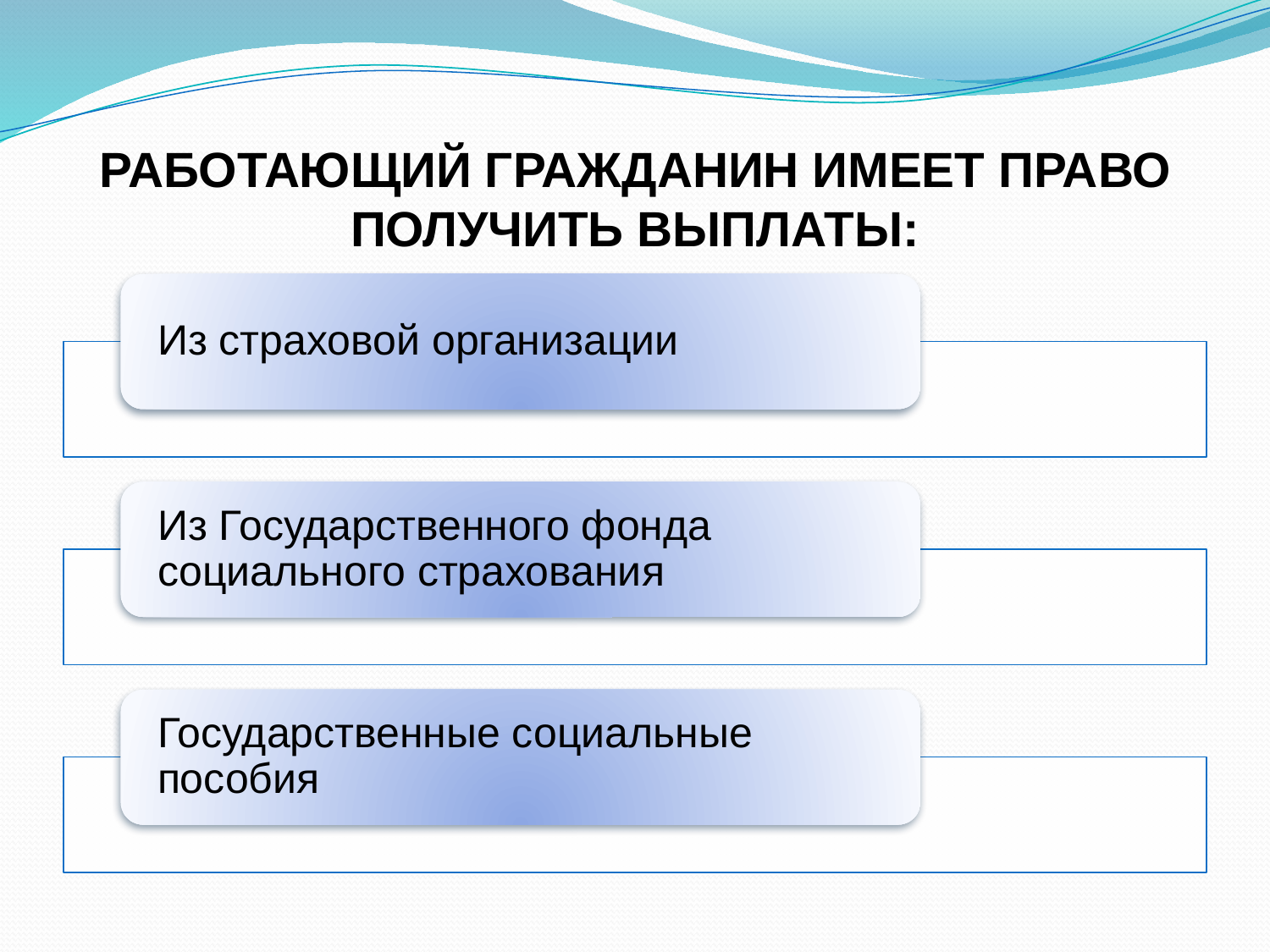

# РАБОТАЮЩИЙ ГРАЖДАНИН ИМЕЕТ ПРАВО ПОЛУЧИТЬ ВЫПЛАТЫ:
Из страховой организации
Из Государственного фонда социального страхования
Государственные социальные пособия